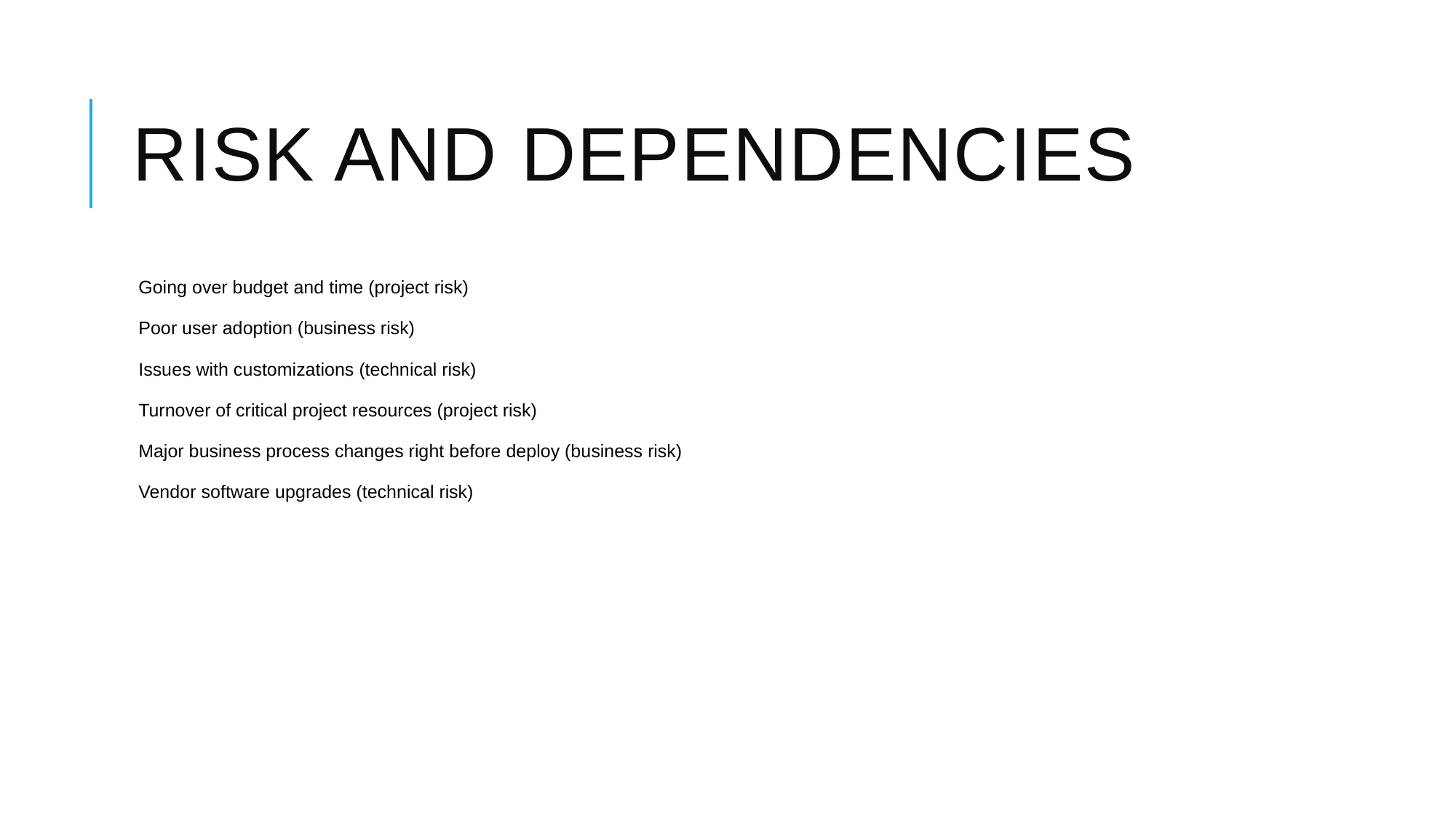

# RISK AND DEPENDENCIES
Going over budget and time (project risk)
Poor user adoption (business risk)
Issues with customizations (technical risk)
Turnover of critical project resources (project risk)
Major business process changes right before deploy (business risk)
Vendor software upgrades (technical risk)